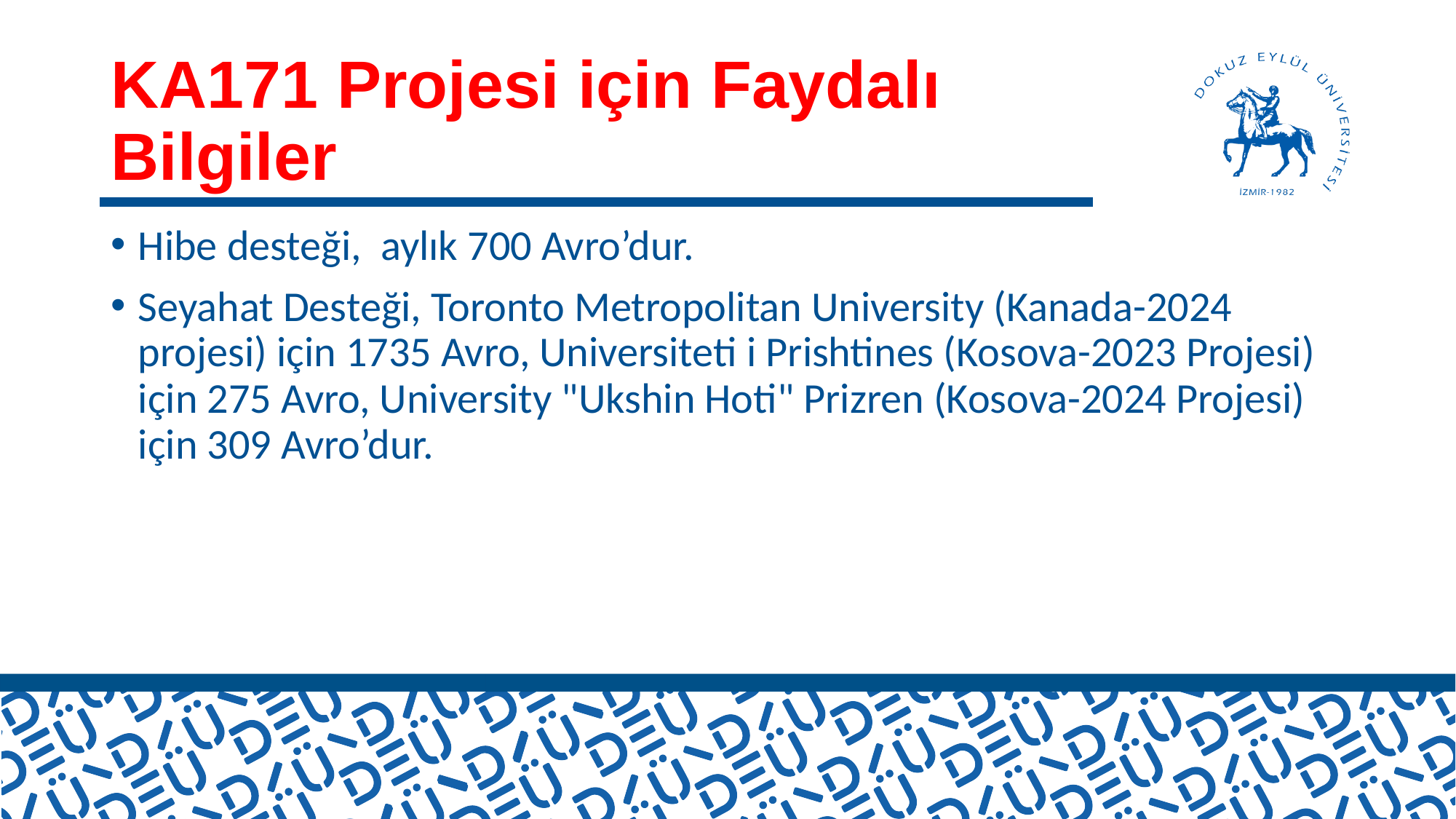

# KA171 Projesi için Faydalı Bilgiler
Hibe desteği,  aylık 700 Avro’dur.
Seyahat Desteği, Toronto Metropolitan University (Kanada-2024 projesi) için 1735 Avro, Universiteti i Prishtines (Kosova-2023 Projesi) için 275 Avro, University "Ukshin Hoti" Prizren (Kosova-2024 Projesi) için 309 Avro’dur.